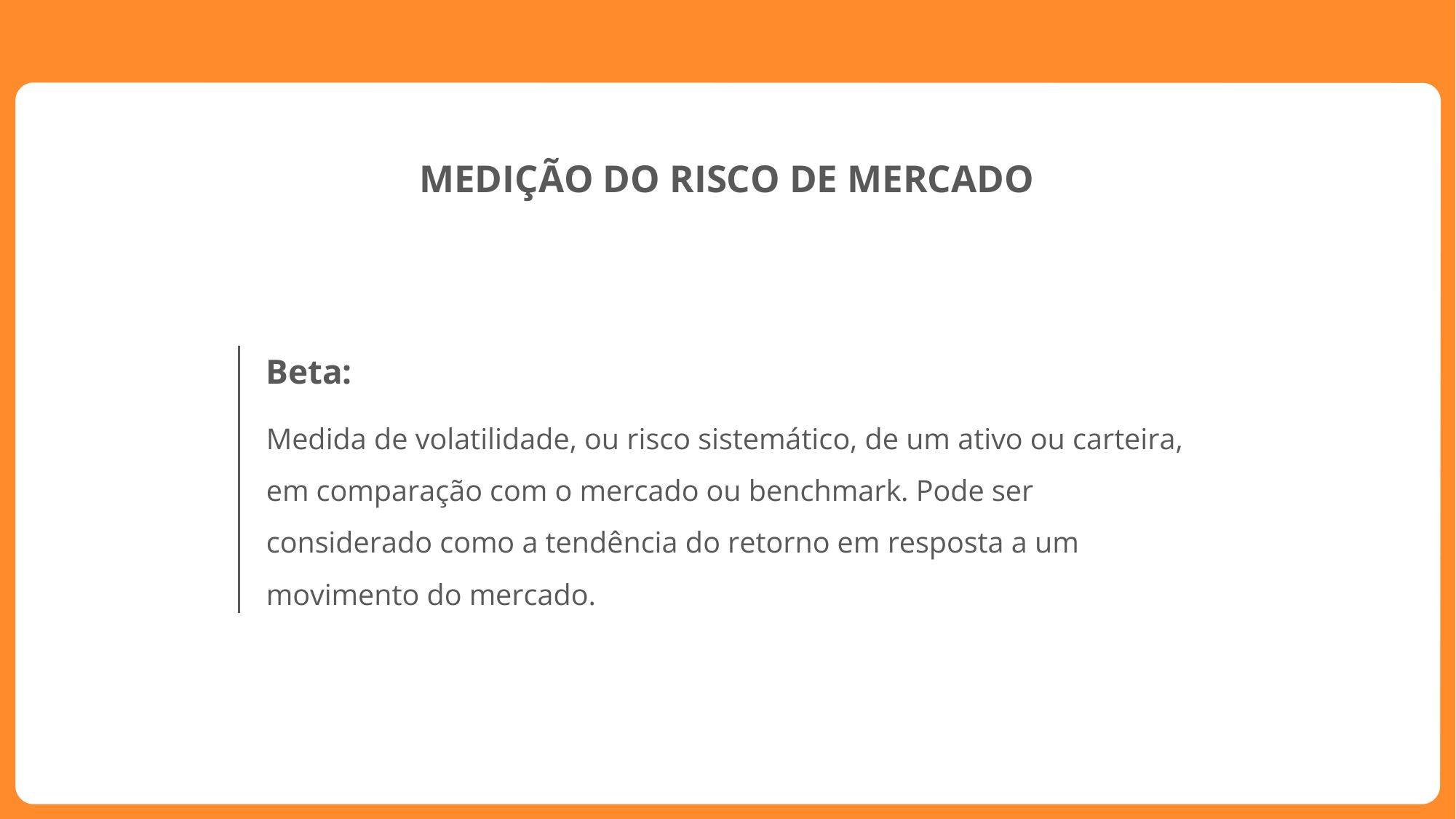

MEDIÇÃO DO RISCO DE MERCADO
Beta:
Medida de volatilidade, ou risco sistemático, de um ativo ou carteira, em comparação com o mercado ou benchmark. Pode ser considerado como a tendência do retorno em resposta a um movimento do mercado.